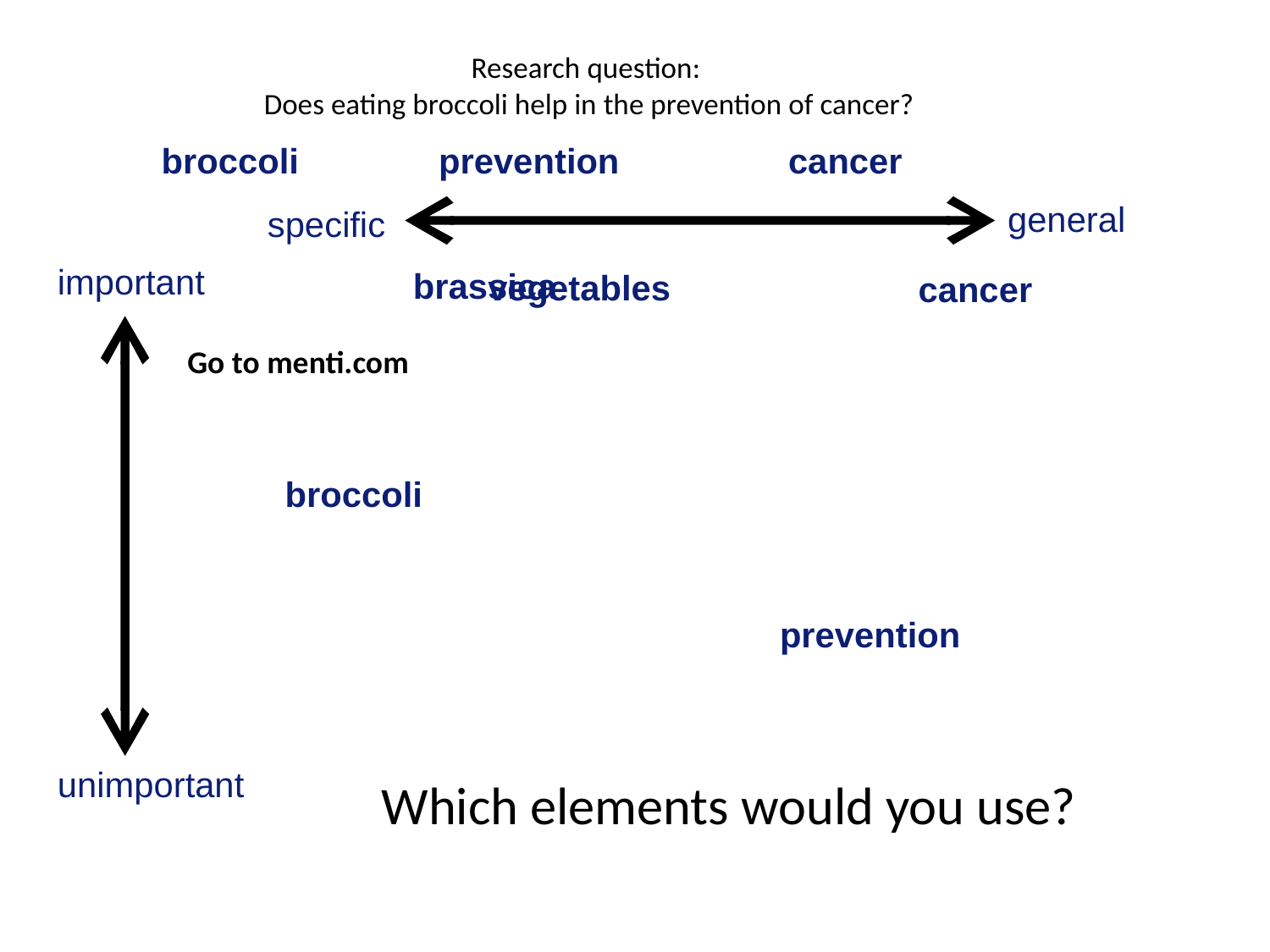

# Research question: Does eating broccoli help in the prevention of cancer?
cancer
prevention
broccoli
general
specific

important
brassica
vegetables
cancer

Go to menti.com
broccoli
prevention
unimportant
Which elements would you use?